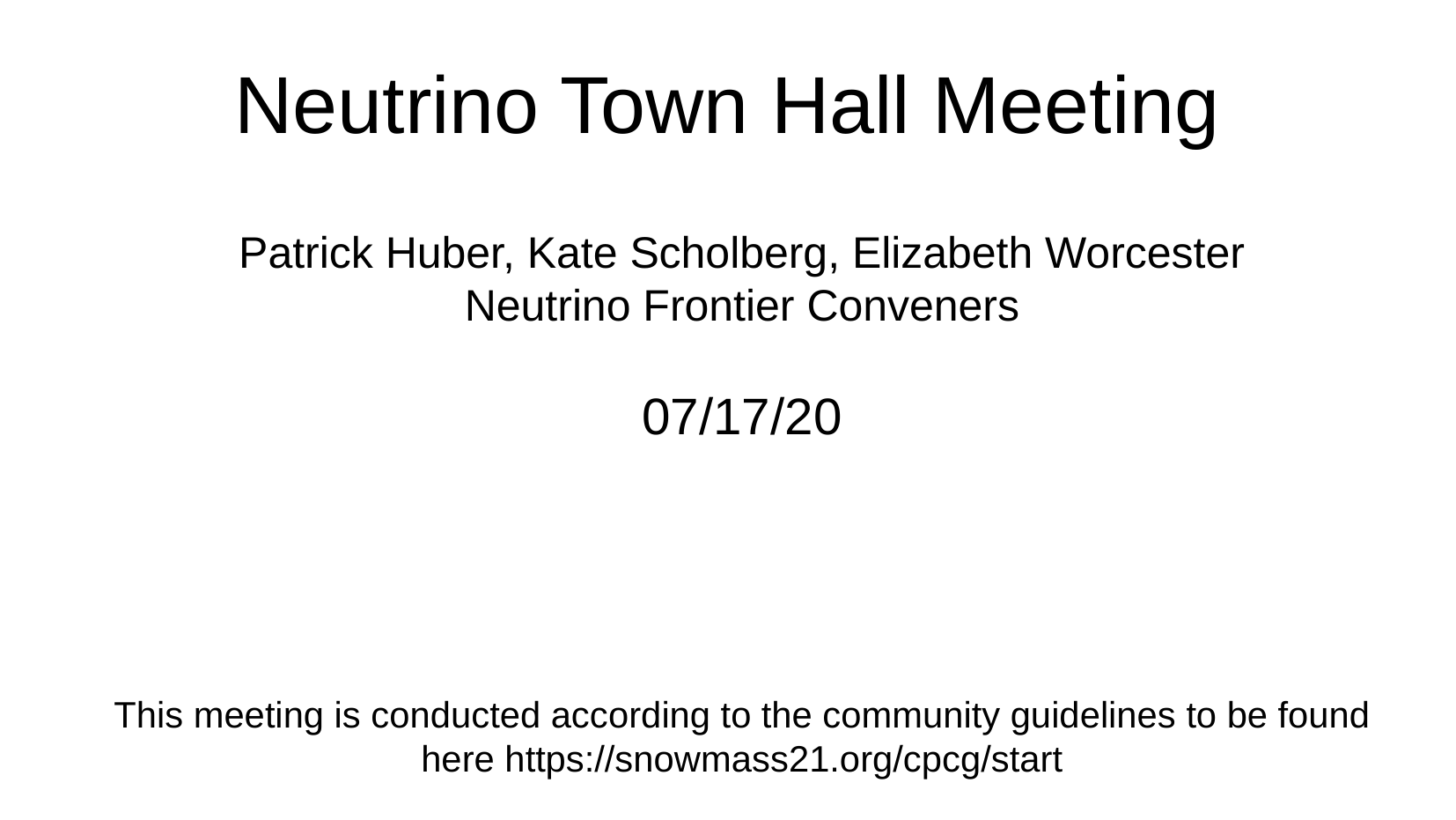

Neutrino Town Hall Meeting
Patrick Huber, Kate Scholberg, Elizabeth Worcester
Neutrino Frontier Conveners

07/17/20

This meeting is conducted according to the community guidelines to be found here https://snowmass21.org/cpcg/start